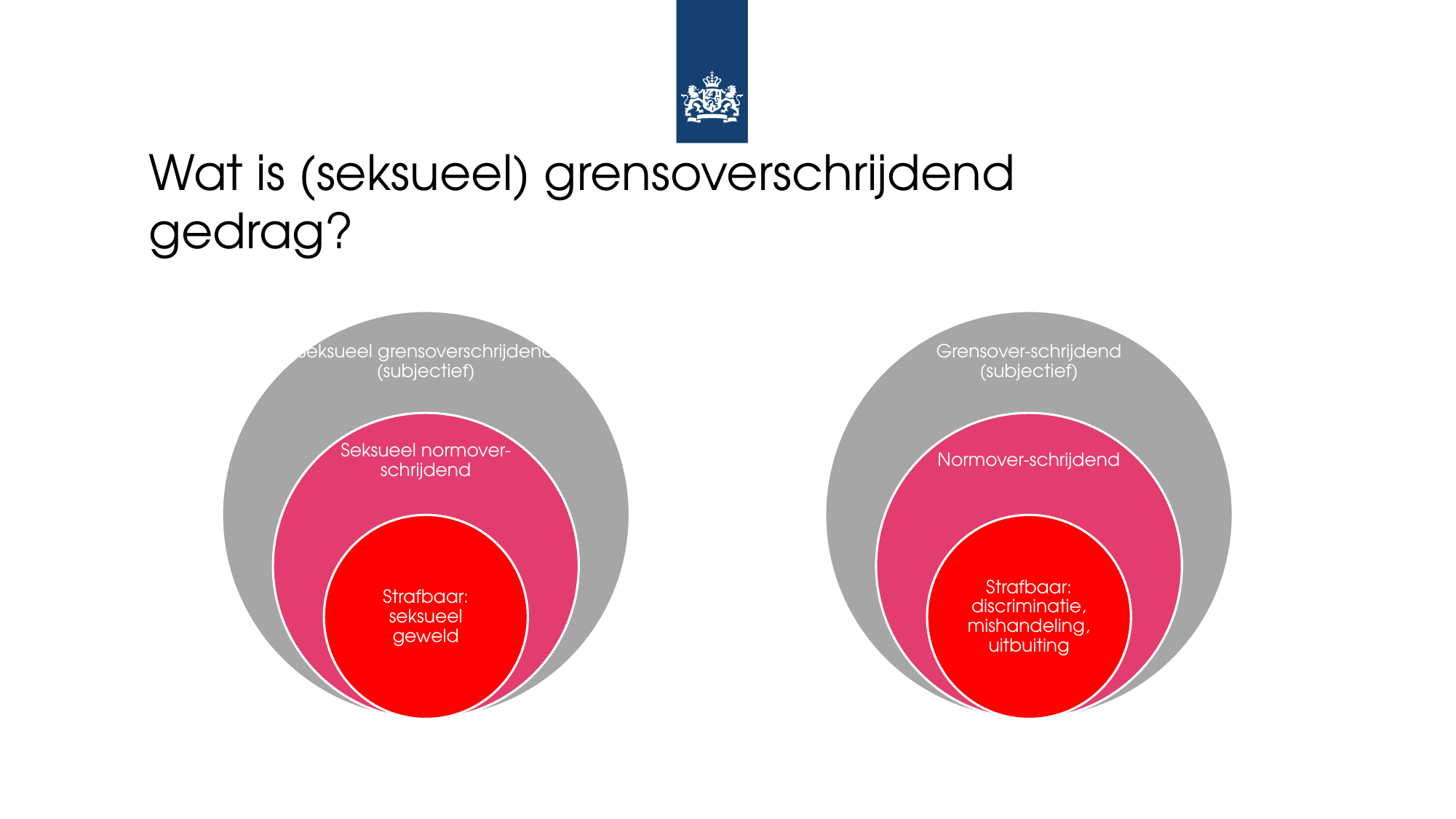

# Wat is (seksueel) grensoverschrijdend gedrag?
Seksueel grensoverschrijdend (subjectief)
Seksueel normover-schrijdend
Strafbaar: seksueel geweld
Grensover-schrijdend (subjectief)
Normover-schrijdend
Strafbaar: discriminatie, mishandeling, uitbuiting